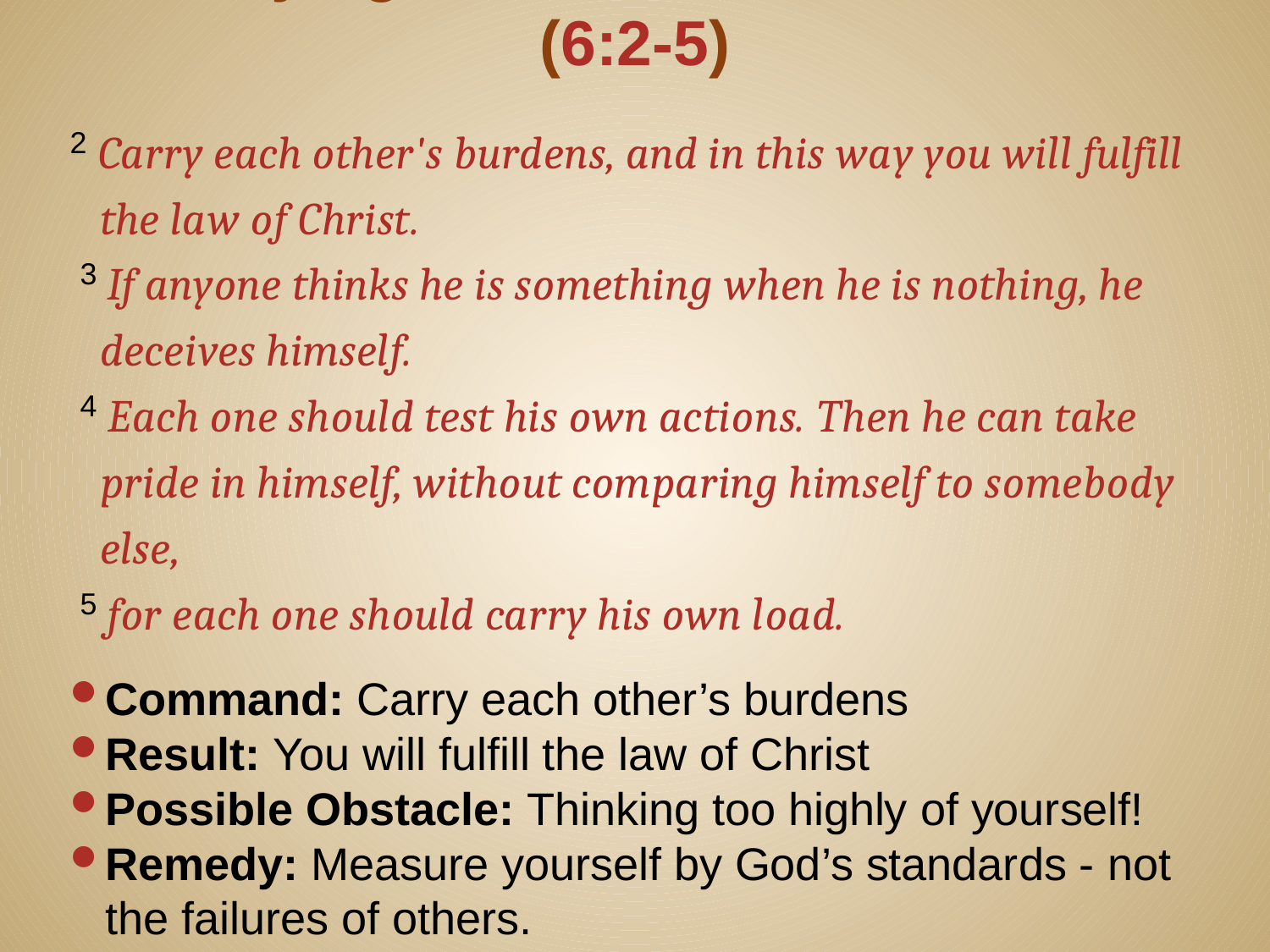

# Carrying One Another’s Burdens (6:2-5)
2 Carry each other's burdens, and in this way you will fulfill the law of Christ.
 3 If anyone thinks he is something when he is nothing, he deceives himself.
 4 Each one should test his own actions. Then he can take pride in himself, without comparing himself to somebody else,
 5 for each one should carry his own load.

Command: Carry each other’s burdens
Result: You will fulfill the law of Christ
Possible Obstacle: Thinking too highly of yourself!
Remedy: Measure yourself by God’s standards - not the failures of others.